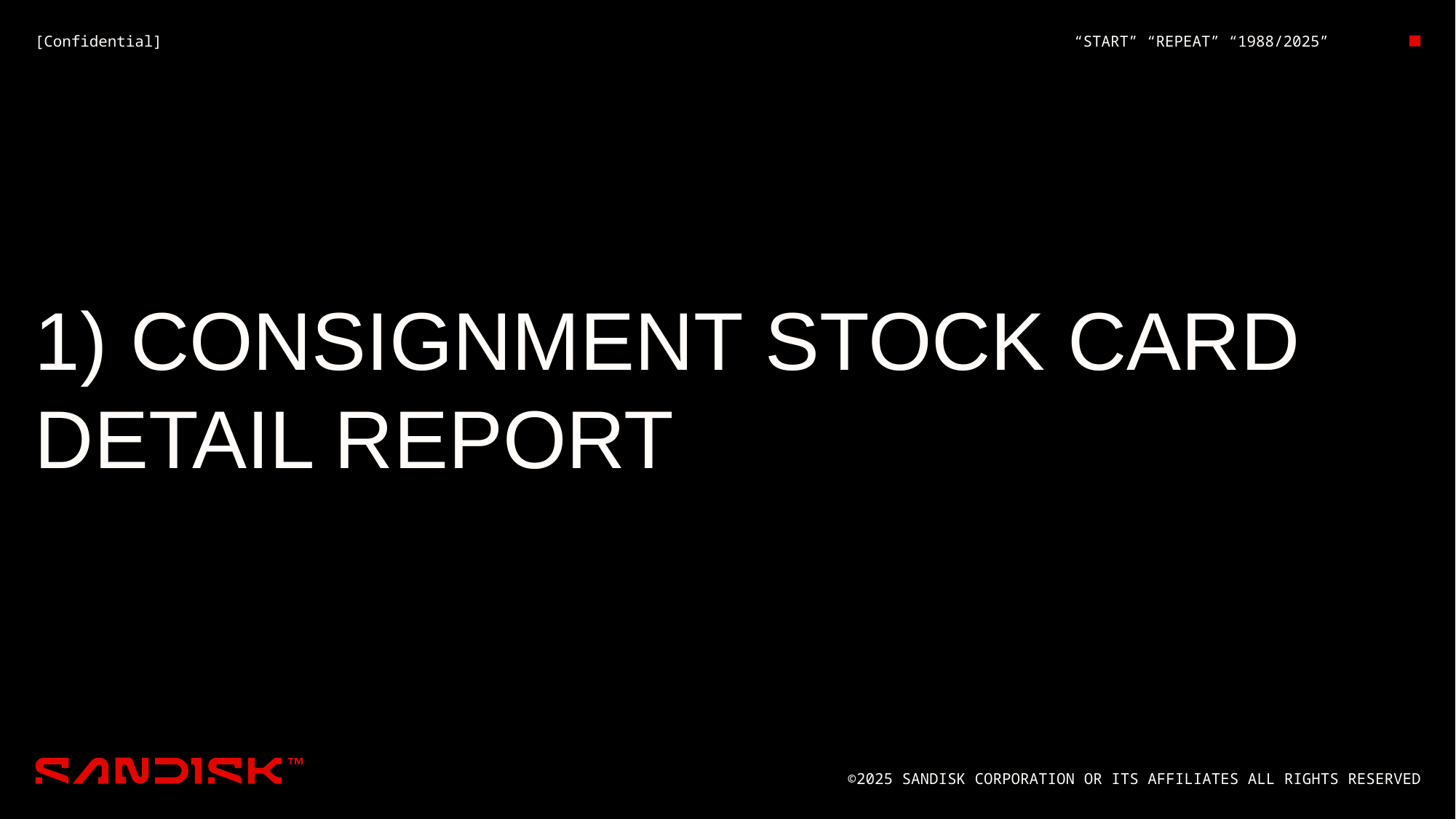

# 1) CONSIGNMENT STOCK CARD DETAIL REPORT